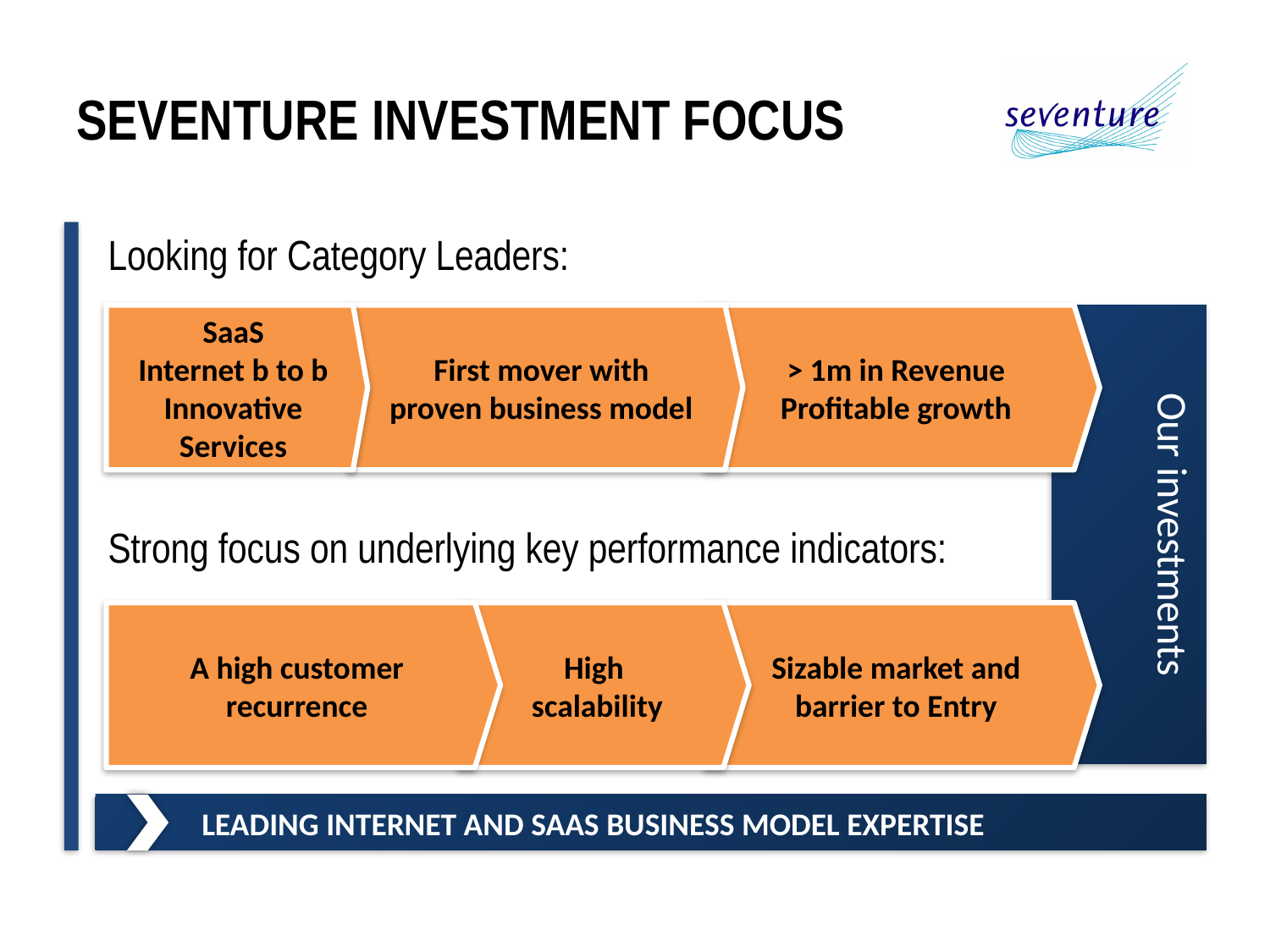

# SEventure Investment focus
Looking for Category Leaders:

Strong focus on underlying key performance indicators:
SaaS
Internet b to b
Innovative Services
First mover with
proven business model
> 1m in Revenue
Profitable growth
Our investments
A high customer recurrence
High
scalability
Sizable market and
barrier to Entry
Leading Internet AND SaaS Business model Expertise